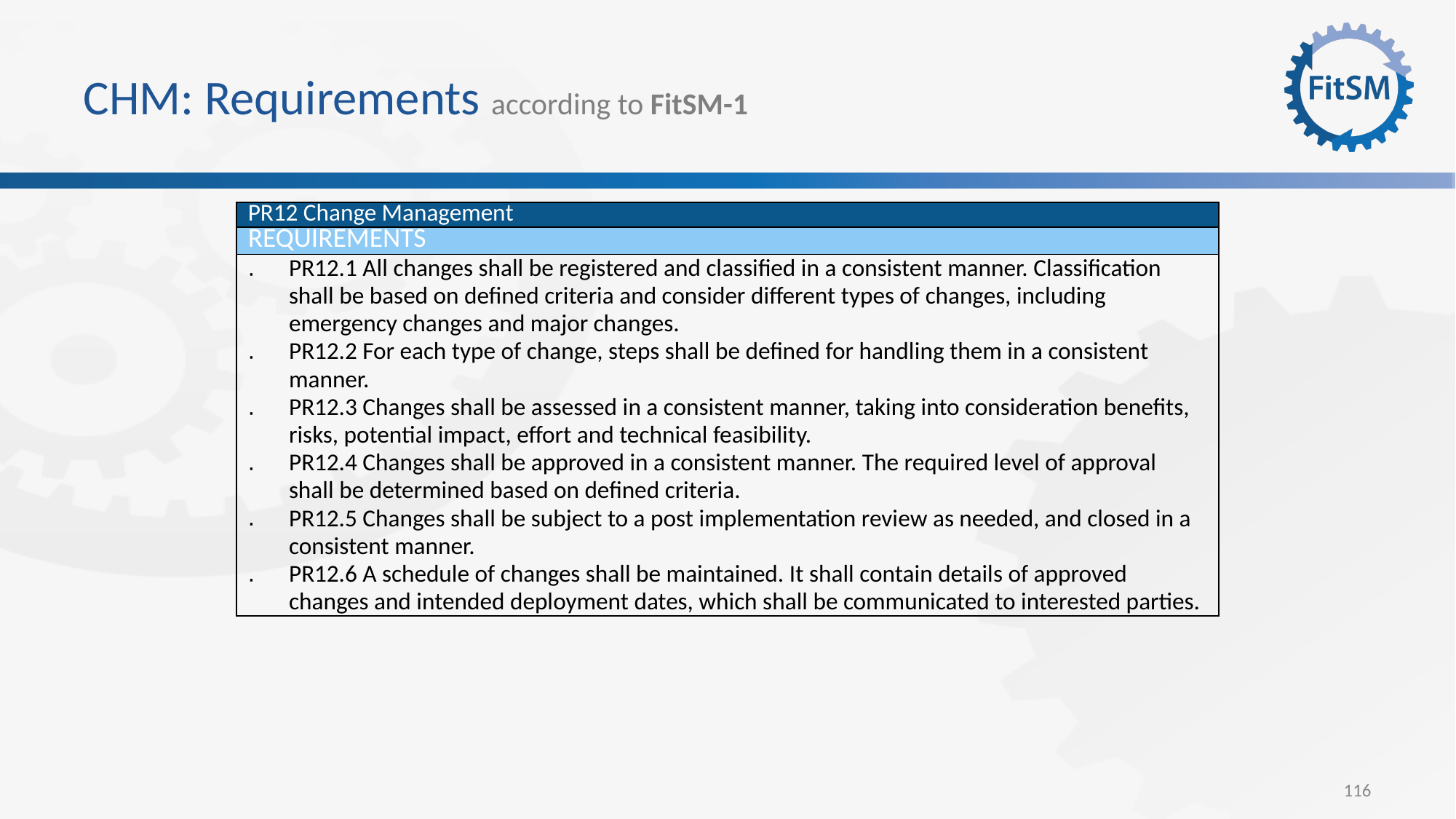

# CHM: Requirements according to FitSM-1
| PR12 Change Management |
| --- |
| REQUIREMENTS |
| PR12.1 All changes shall be registered and classified in a consistent manner. Classification shall be based on defined criteria and consider different types of changes, including emergency changes and major changes. PR12.2 For each type of change, steps shall be defined for handling them in a consistent manner. PR12.3 Changes shall be assessed in a consistent manner, taking into consideration benefits, risks, potential impact, effort and technical feasibility. PR12.4 Changes shall be approved in a consistent manner. The required level of approval shall be determined based on defined criteria. PR12.5 Changes shall be subject to a post implementation review as needed, and closed in a consistent manner. PR12.6 A schedule of changes shall be maintained. It shall contain details of approved changes and intended deployment dates, which shall be communicated to interested parties. |
116